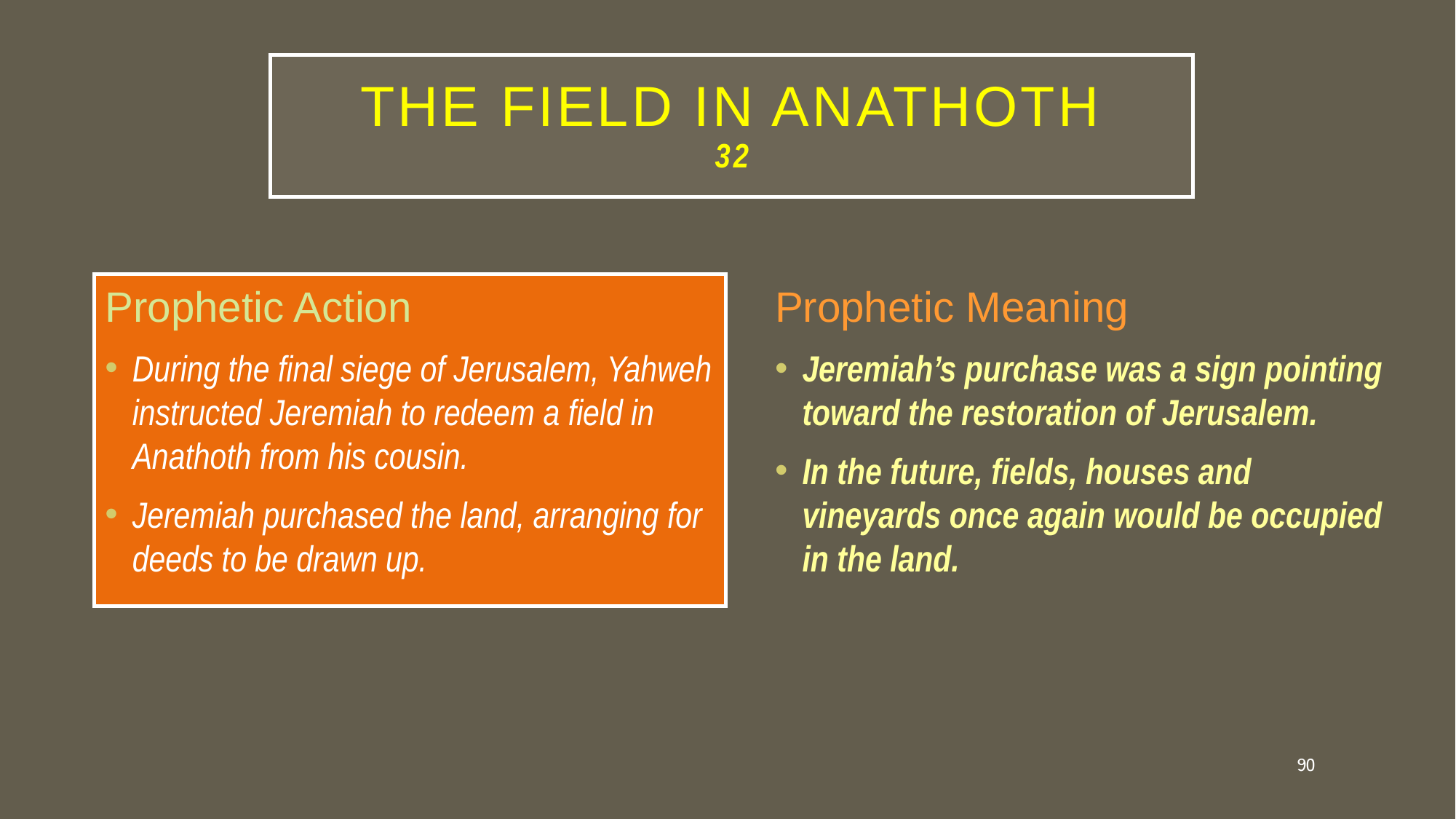

# The Field in Anathoth 32
Prophetic Action
During the final siege of Jerusalem, Yahweh instructed Jeremiah to redeem a field in Anathoth from his cousin.
Jeremiah purchased the land, arranging for deeds to be drawn up.
Prophetic Meaning
Jeremiah’s purchase was a sign pointing toward the restoration of Jerusalem.
In the future, fields, houses and vineyards once again would be occupied in the land.
90